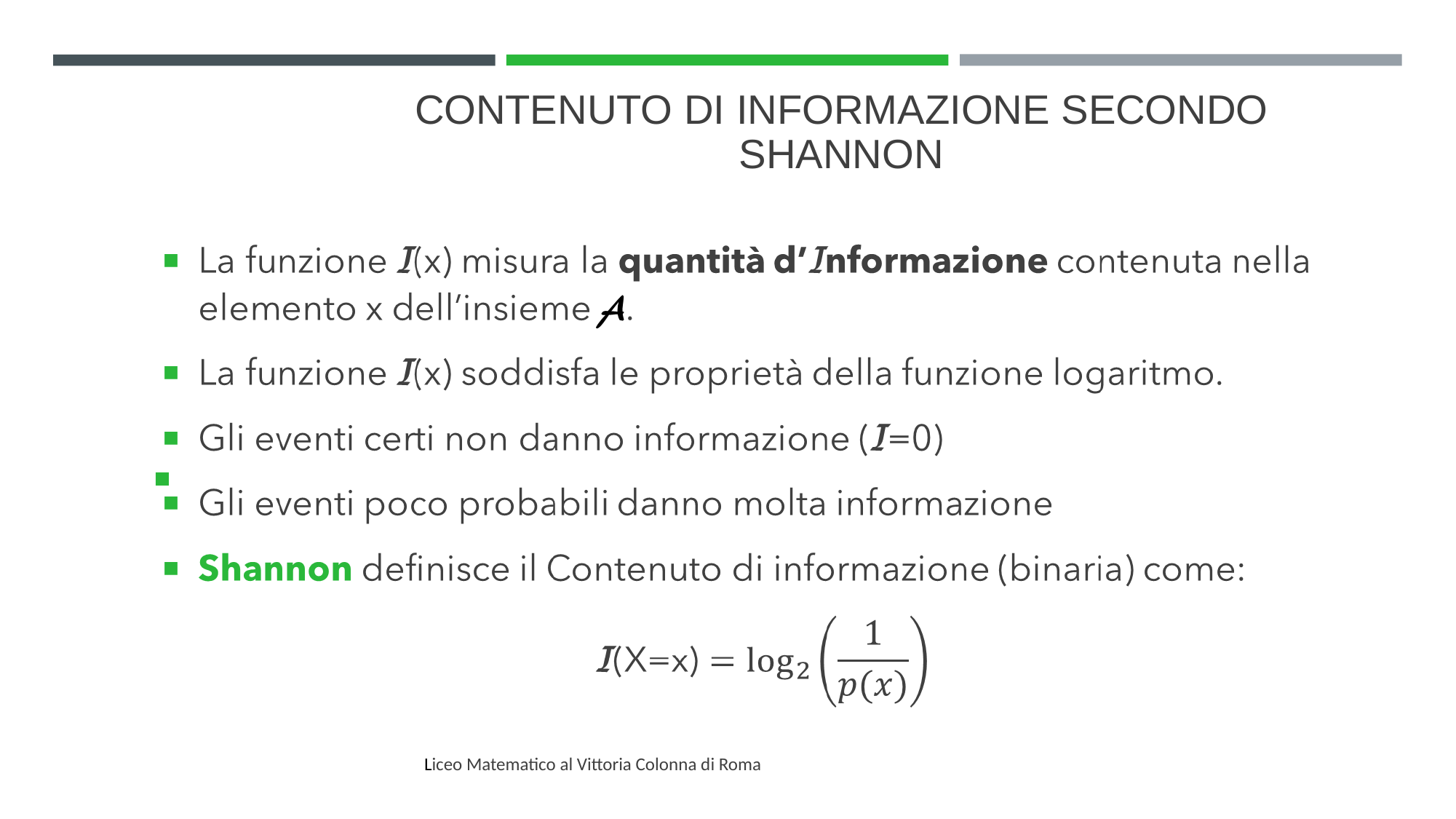

# CONTENUTO DI INFORMAZIONE SECONDO SHANNON

Liceo Matematico al Vittoria Colonna di Roma